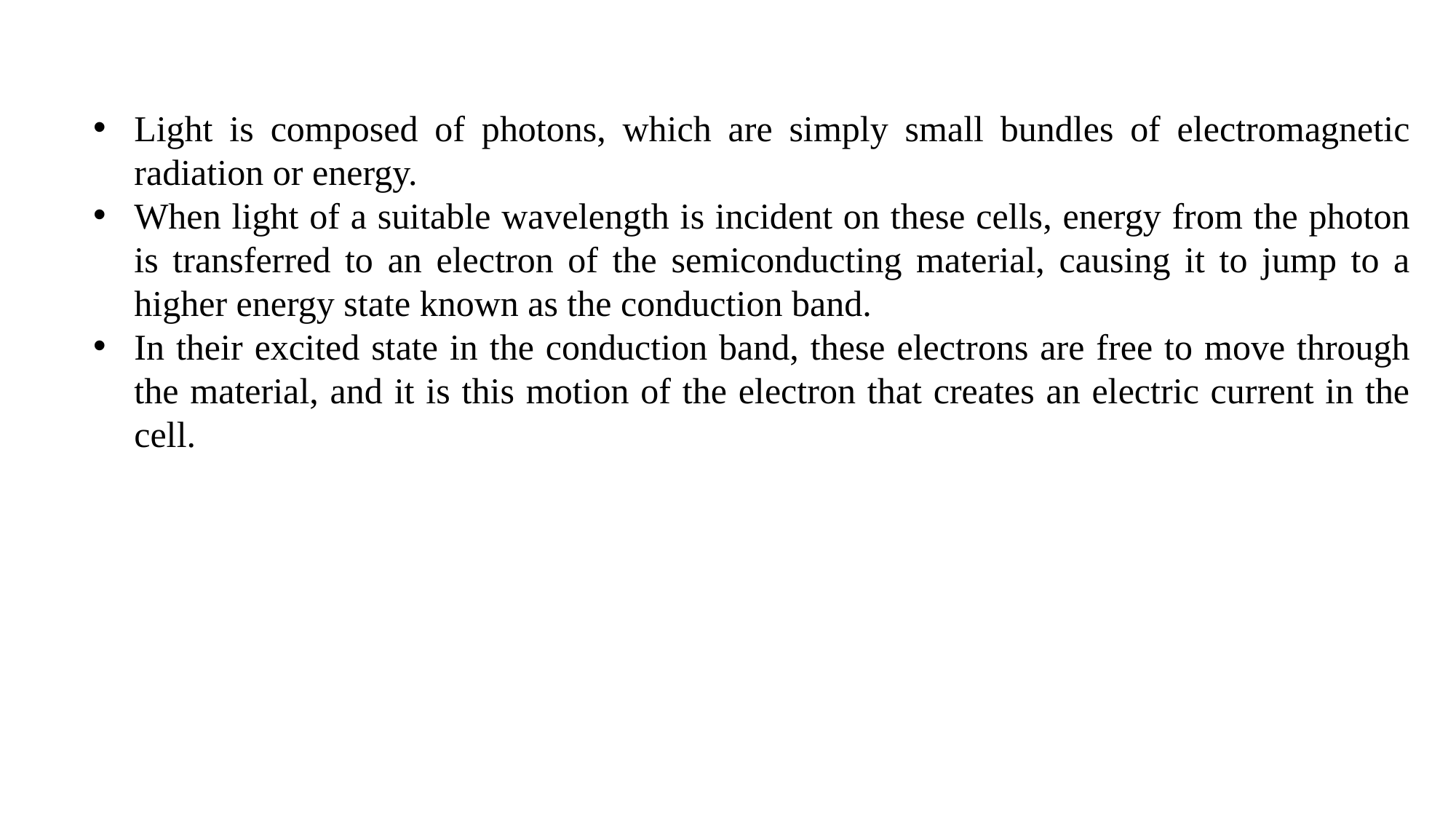

Light is composed of photons, which are simply small bundles of electromagnetic radiation or energy.
When light of a suitable wavelength is incident on these cells, energy from the photon is transferred to an electron of the semiconducting material, causing it to jump to a higher energy state known as the conduction band.
In their excited state in the conduction band, these electrons are free to move through the material, and it is this motion of the electron that creates an electric current in the cell.